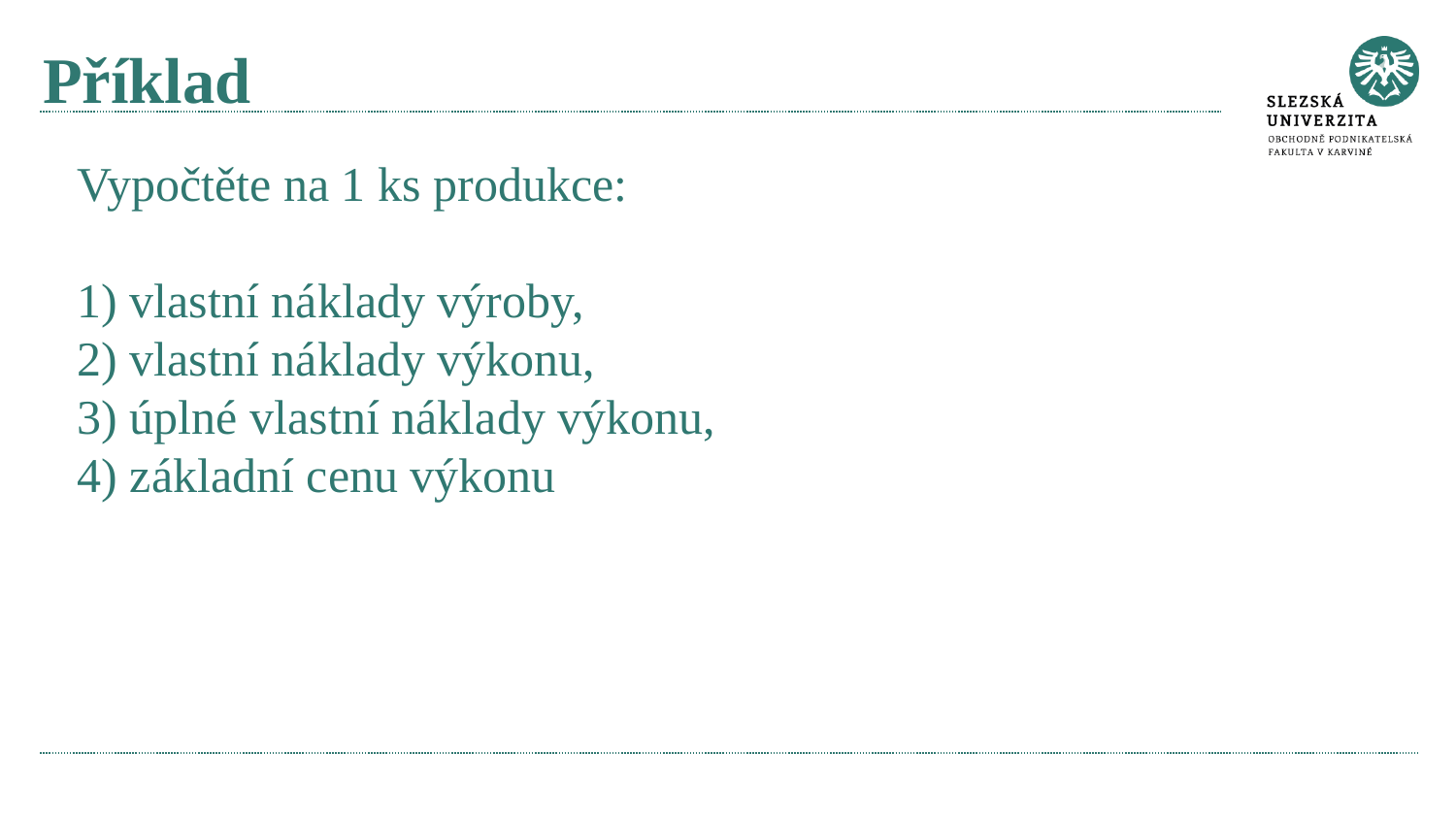

# Příklad
Vypočtěte na 1 ks produkce:

1) vlastní náklady výroby,
2) vlastní náklady výkonu,
3) úplné vlastní náklady výkonu,
4) základní cenu výkonu